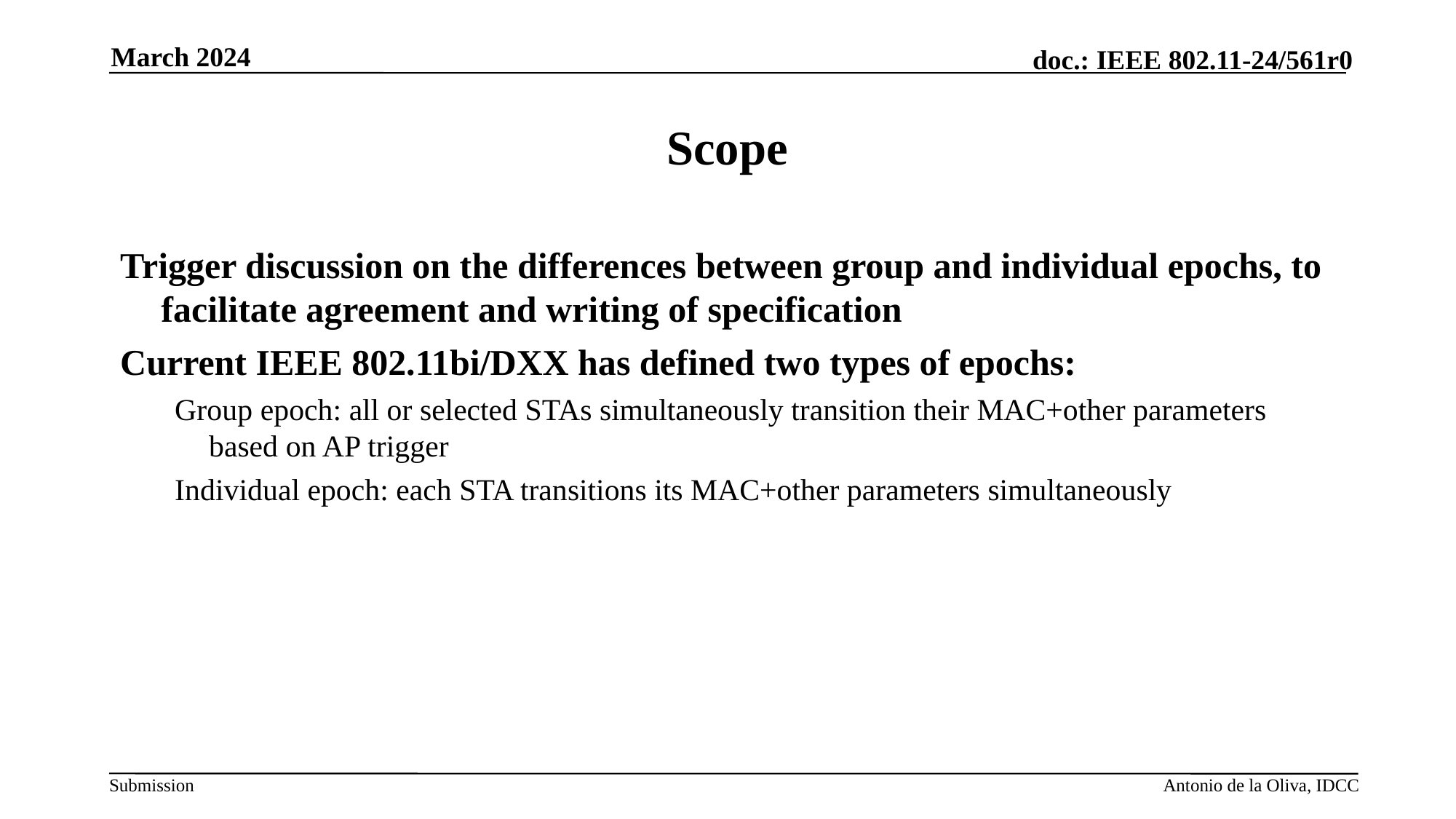

March 2024
# Scope
Trigger discussion on the differences between group and individual epochs, to facilitate agreement and writing of specification
Current IEEE 802.11bi/DXX has defined two types of epochs:
Group epoch: all or selected STAs simultaneously transition their MAC+other parameters based on AP trigger
Individual epoch: each STA transitions its MAC+other parameters simultaneously

Antonio de la Oliva, IDCC